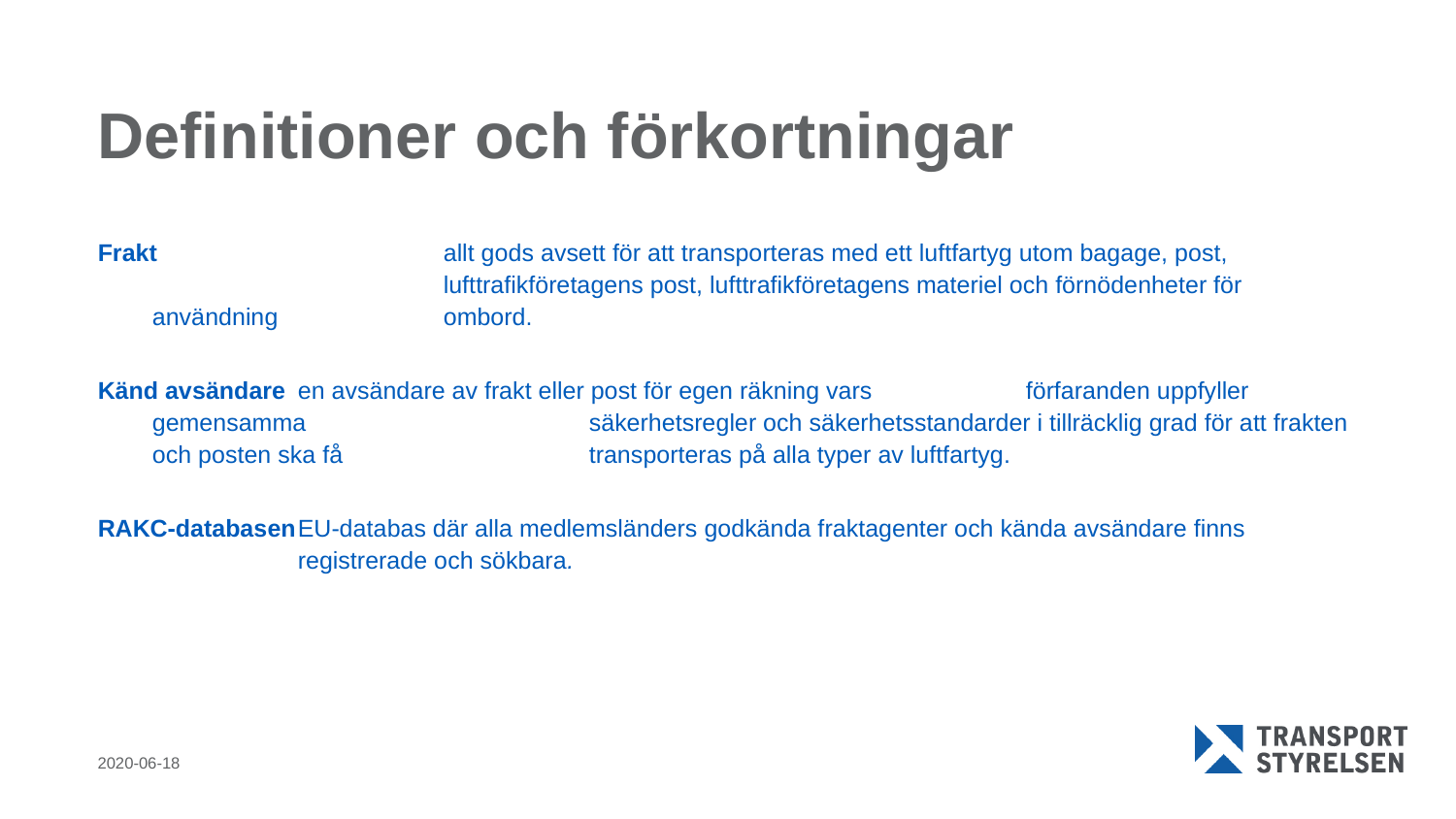

# Definitioner och förkortningar
Frakt		allt gods avsett för att transporteras med ett luftfartyg utom bagage, post, 			lufttrafikföretagens post, lufttrafikföretagens materiel och förnödenheter för användning 		ombord.

Känd avsändare	en avsändare av frakt eller post för egen räkning vars 	förfaranden uppfyller gemensamma 		säkerhetsregler och säkerhetsstandarder i tillräcklig grad för att frakten och posten ska få 		transporteras på alla typer av luftfartyg.

RAKC-databasen	EU-databas där alla medlemsländers godkända fraktagenter och kända avsändare finns 		registrerade och sökbara.
2020-06-18